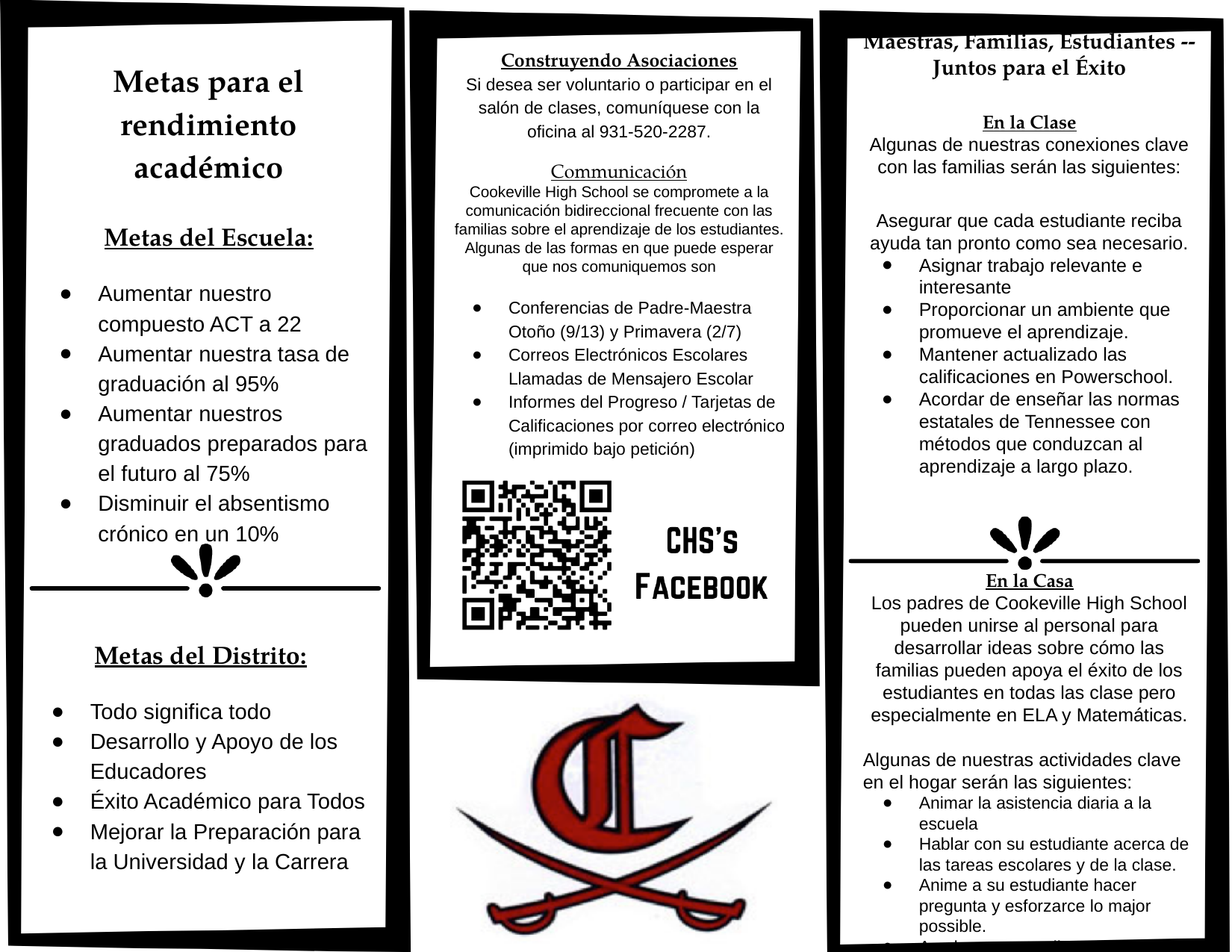

Maestras, Familias, Estudiantes -- Juntos para el Éxito
En la Clase
Algunas de nuestras conexiones clave con las familias serán las siguientes:
Asegurar que cada estudiante reciba ayuda tan pronto como sea necesario.
Asignar trabajo relevante e interesante
Proporcionar un ambiente que promueve el aprendizaje.
Mantener actualizado las calificaciones en Powerschool.
Acordar de enseñar las normas estatales de Tennessee con métodos que conduzcan al aprendizaje a largo plazo.

Construyendo Asociaciones
Si desea ser voluntario o participar en el salón de clases, comuníquese con la oficina al 931-520-2287.
Communicación
Cookeville High School se compromete a la comunicación bidireccional frecuente con las familias sobre el aprendizaje de los estudiantes. Algunas de las formas en que puede esperar que nos comuniquemos son
Conferencias de Padre-Maestra Otoño (9/13) y Primavera (2/7)
Correos Electrónicos Escolares Llamadas de Mensajero Escolar
Informes del Progreso / Tarjetas de Calificaciones por correo electrónico (imprimido bajo petición)

Metas para el rendimiento académico
Metas del Escuela:
Aumentar nuestro compuesto ACT a 22
Aumentar nuestra tasa de graduación al 95%
Aumentar nuestros graduados preparados para el futuro al 75%
Disminuir el absentismo crónico en un 10%

En la Casa
Los padres de Cookeville High School pueden unirse al personal para desarrollar ideas sobre cómo las familias pueden apoya el éxito de los estudiantes en todas las clase pero especialmente en ELA y Matemáticas.

Algunas de nuestras actividades clave en el hogar serán las siguientes:
Animar la asistencia diaria a la escuela
Hablar con su estudiante acerca de las tareas escolares y de la clase.
Anime a su estudiante hacer pregunta y esforzarce lo major possible.
Ayudar a su estudiante a participar en las actividades escolares.

Metas del Distrito:
Todo significa todo
Desarrollo y Apoyo de los Educadores
Éxito Académico para Todos
Mejorar la Preparación para la Universidad y la Carrera